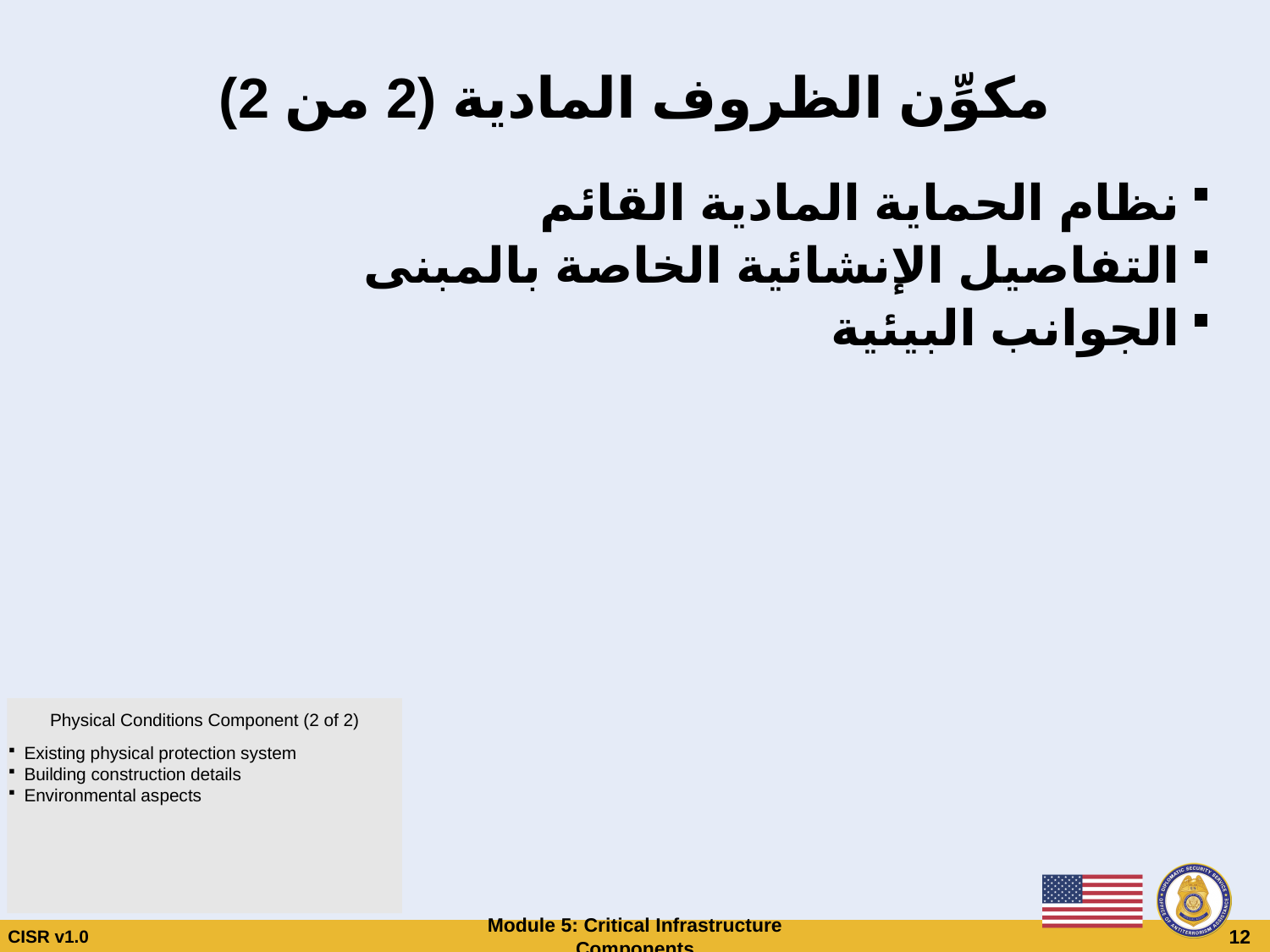

# مكوِّن الظروف المادية (2 من 2)
نظام الحماية المادية القائم
التفاصيل الإنشائية الخاصة بالمبنى
الجوانب البيئية
Physical Conditions Component (2 of 2)
Existing physical protection system
Building construction details
Environmental aspects
CISR v1.0
Module 5: Critical Infrastructure Components
 12